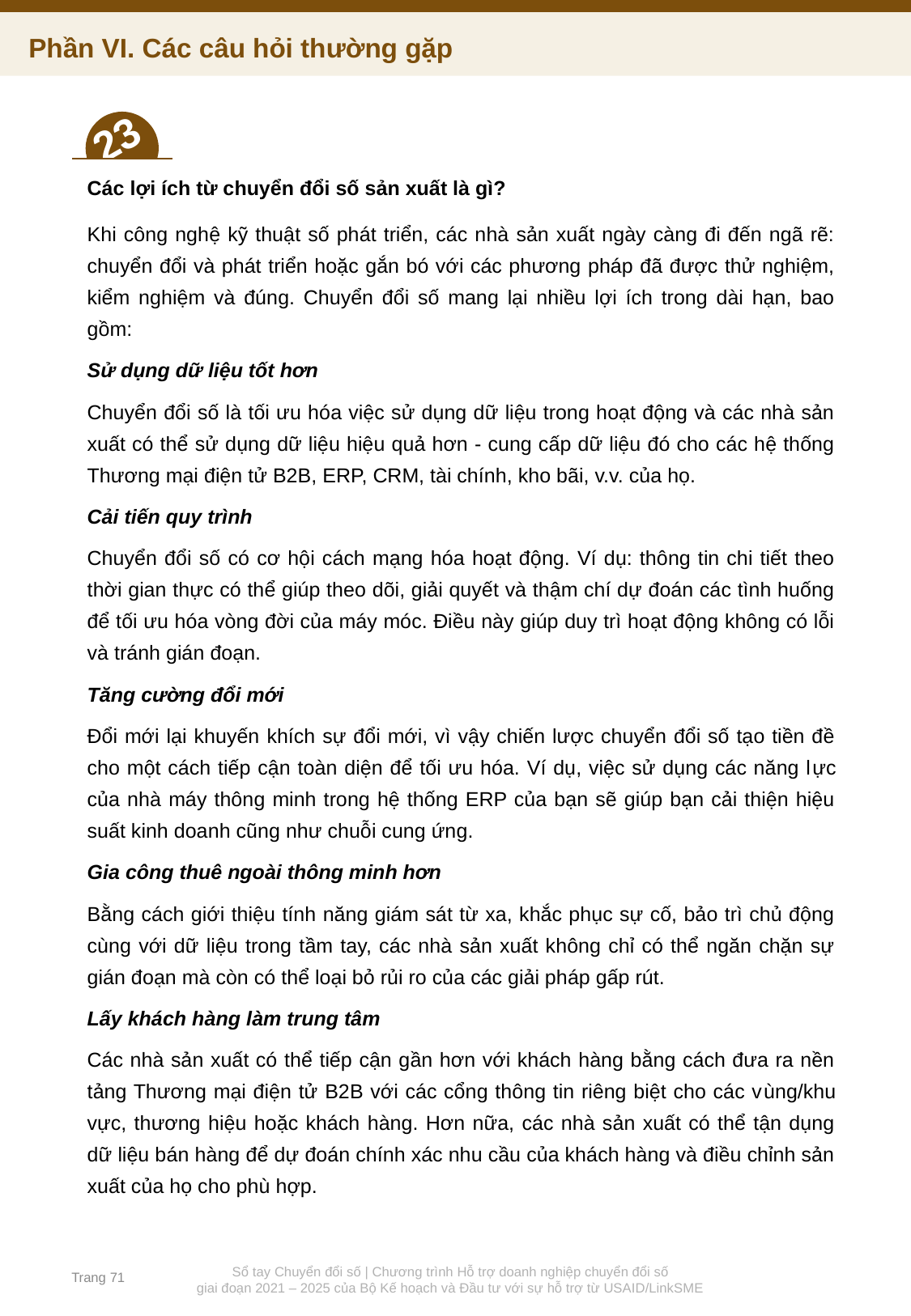

Phần VI. Các câu hỏi thường gặp
23

Các lợi ích từ chuyển đổi số sản xuất là gì?
Khi công nghệ kỹ thuật số phát triển, các nhà sản xuất ngày càng đi đến ngã rẽ: chuyển đổi và phát triển hoặc gắn bó với các phương pháp đã được thử nghiệm, kiểm nghiệm và đúng. Chuyển đổi số mang lại nhiều lợi ích trong dài hạn, bao gồm:
Sử dụng dữ liệu tốt hơn
Chuyển đổi số là tối ưu hóa việc sử dụng dữ liệu trong hoạt động và các nhà sản xuất có thể sử dụng dữ liệu hiệu quả hơn - cung cấp dữ liệu đó cho các hệ thống Thương mại điện tử B2B, ERP, CRM, tài chính, kho bãi, v.v. của họ.
Cải tiến quy trình
Chuyển đổi số có cơ hội cách mạng hóa hoạt động. Ví dụ: thông tin chi tiết theo thời gian thực có thể giúp theo dõi, giải quyết và thậm chí dự đoán các tình huống để tối ưu hóa vòng đời của máy móc. Điều này giúp duy trì hoạt động không có lỗi và tránh gián đoạn.
Tăng cường đổi mới
Đổi mới lại khuyến khích sự đổi mới, vì vậy chiến lược chuyển đổi số tạo tiền đề cho một cách tiếp cận toàn diện để tối ưu hóa. Ví dụ, việc sử dụng các năng lực của nhà máy thông minh trong hệ thống ERP của bạn sẽ giúp bạn cải thiện hiệu suất kinh doanh cũng như chuỗi cung ứng.
Gia công thuê ngoài thông minh hơn
Bằng cách giới thiệu tính năng giám sát từ xa, khắc phục sự cố, bảo trì chủ động cùng với dữ liệu trong tầm tay, các nhà sản xuất không chỉ có thể ngăn chặn sự gián đoạn mà còn có thể loại bỏ rủi ro của các giải pháp gấp rút.
Lấy khách hàng làm trung tâm
Các nhà sản xuất có thể tiếp cận gần hơn với khách hàng bằng cách đưa ra nền tảng Thương mại điện tử B2B với các cổng thông tin riêng biệt cho các vùng/khu vực, thương hiệu hoặc khách hàng. Hơn nữa, các nhà sản xuất có thể tận dụng dữ liệu bán hàng để dự đoán chính xác nhu cầu của khách hàng và điều chỉnh sản xuất của họ cho phù hợp.
Trang 71
Sổ tay Chuyển đổi số | Chương trình Hỗ trợ doanh nghiệp chuyển đổi số
giai đoạn 2021 – 2025 của Bộ Kế hoạch và Đầu tư với sự hỗ trợ từ USAID/LinkSME